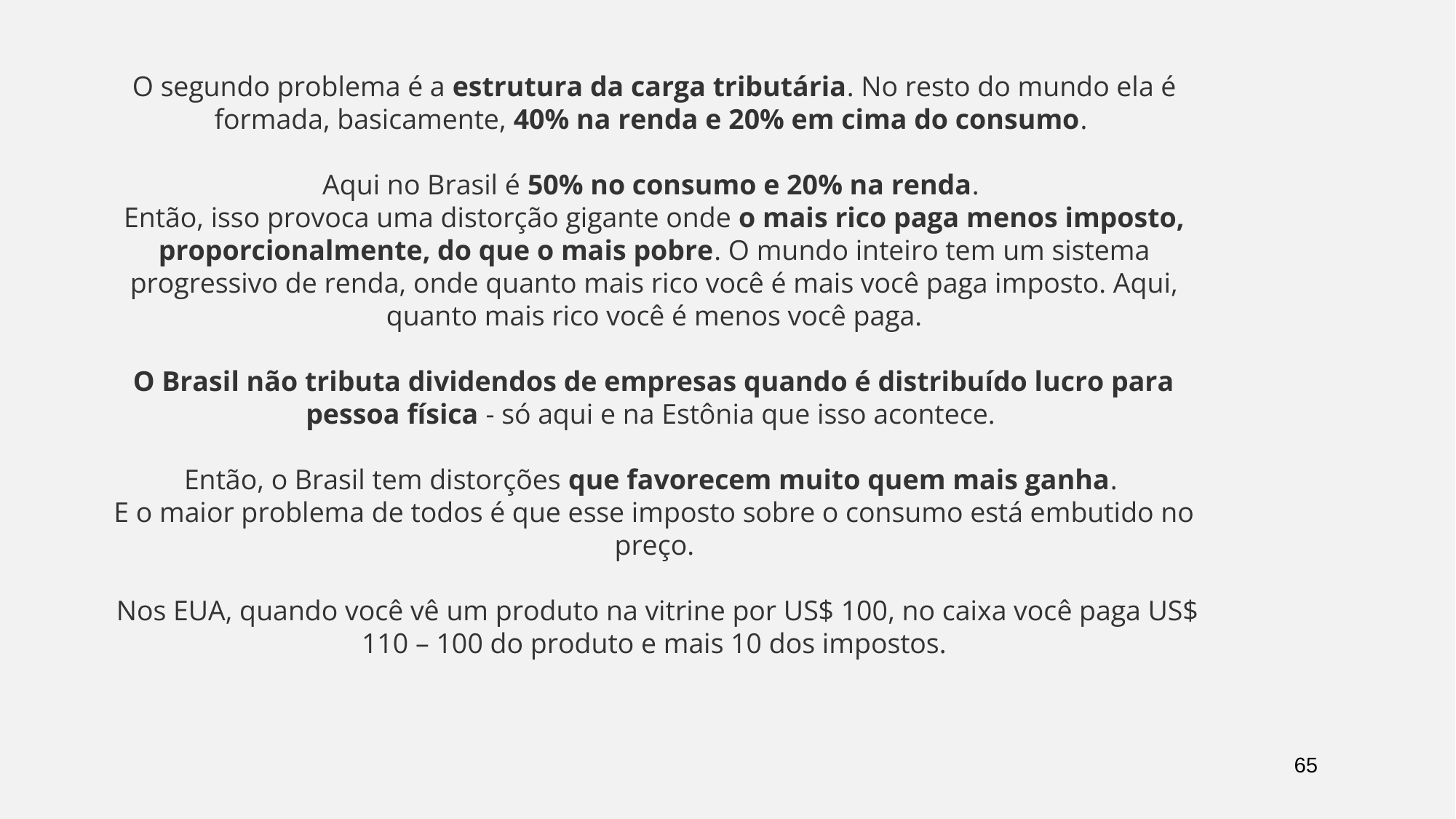

O segundo problema é a estrutura da carga tributária. No resto do mundo ela é formada, basicamente, 40% na renda e 20% em cima do consumo.

Aqui no Brasil é 50% no consumo e 20% na renda.
Então, isso provoca uma distorção gigante onde o mais rico paga menos imposto, proporcionalmente, do que o mais pobre. O mundo inteiro tem um sistema progressivo de renda, onde quanto mais rico você é mais você paga imposto. Aqui, quanto mais rico você é menos você paga.

O Brasil não tributa dividendos de empresas quando é distribuído lucro para pessoa física - só aqui e na Estônia que isso acontece.

Então, o Brasil tem distorções que favorecem muito quem mais ganha.
E o maior problema de todos é que esse imposto sobre o consumo está embutido no preço.

 Nos EUA, quando você vê um produto na vitrine por US$ 100, no caixa você paga US$ 110 – 100 do produto e mais 10 dos impostos.
65